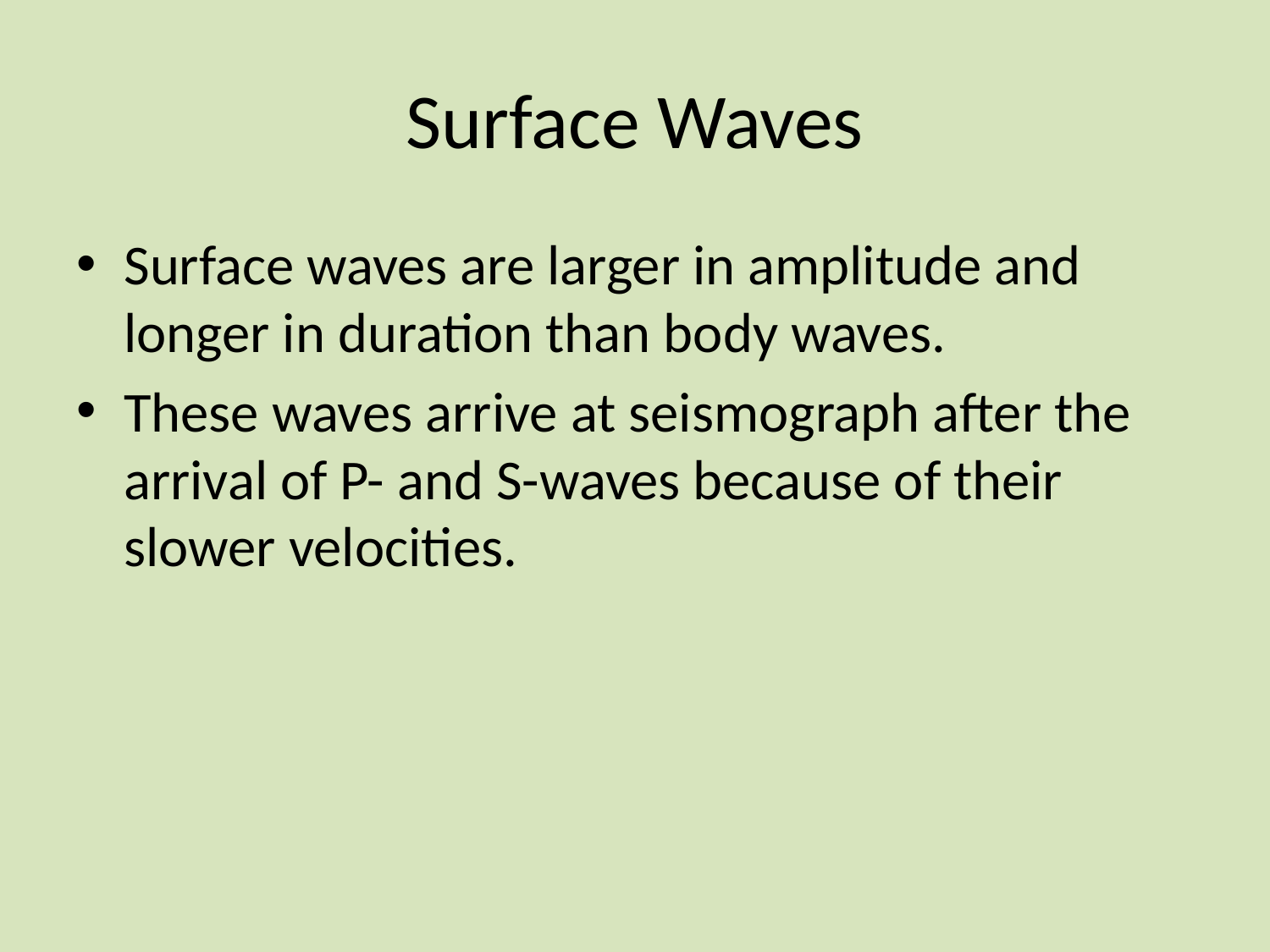

# Surface Waves
Surface waves are larger in amplitude and longer in duration than body waves.
These waves arrive at seismograph after the arrival of P- and S-waves because of their slower velocities.